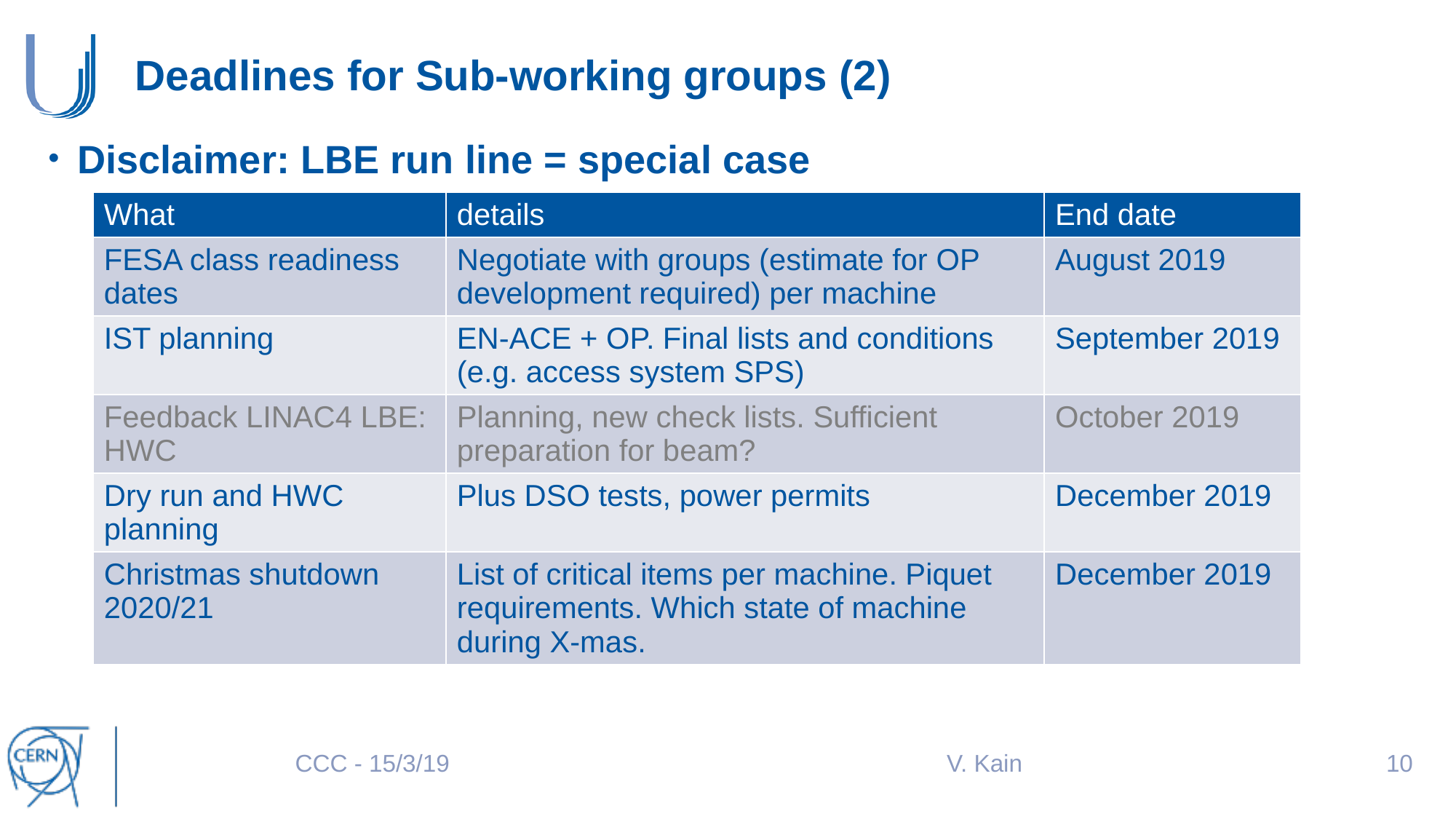

# Deadlines for Sub-working groups (2)
Disclaimer: LBE run line = special case
| What | details | End date |
| --- | --- | --- |
| FESA class readiness dates | Negotiate with groups (estimate for OP development required) per machine | August 2019 |
| IST planning | EN-ACE + OP. Final lists and conditions (e.g. access system SPS) | September 2019 |
| Feedback LINAC4 LBE: HWC | Planning, new check lists. Sufficient preparation for beam? | October 2019 |
| Dry run and HWC planning | Plus DSO tests, power permits | December 2019 |
| Christmas shutdown 2020/21 | List of critical items per machine. Piquet requirements. Which state of machine during X-mas. | December 2019 |
CCC - 15/3/19
V. Kain
10